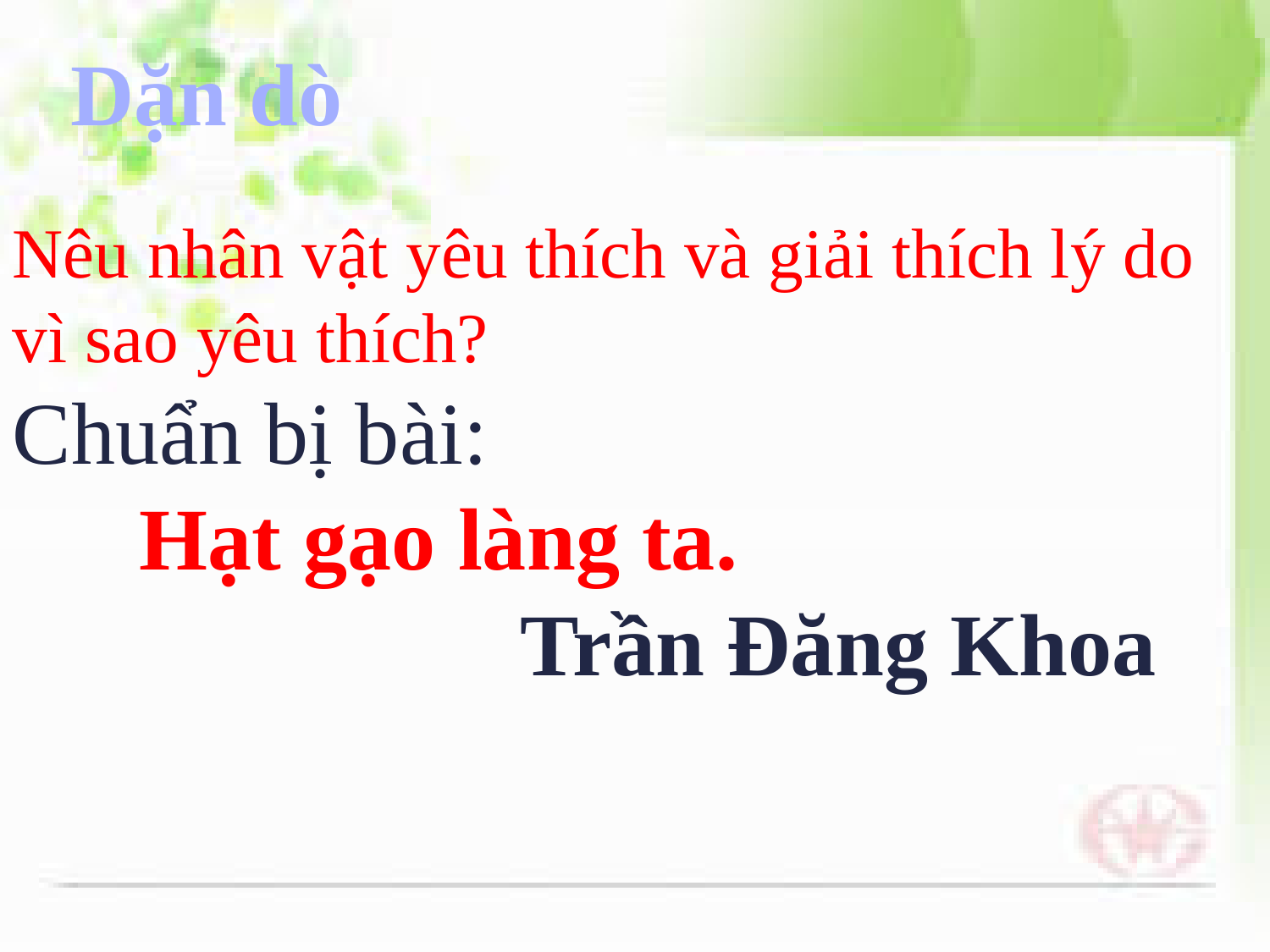

Dặn dò
Nêu nhân vật yêu thích và giải thích lý do vì sao yêu thích?
Chuẩn bị bài:
Hạt gạo làng ta.
			Trần Đăng Khoa